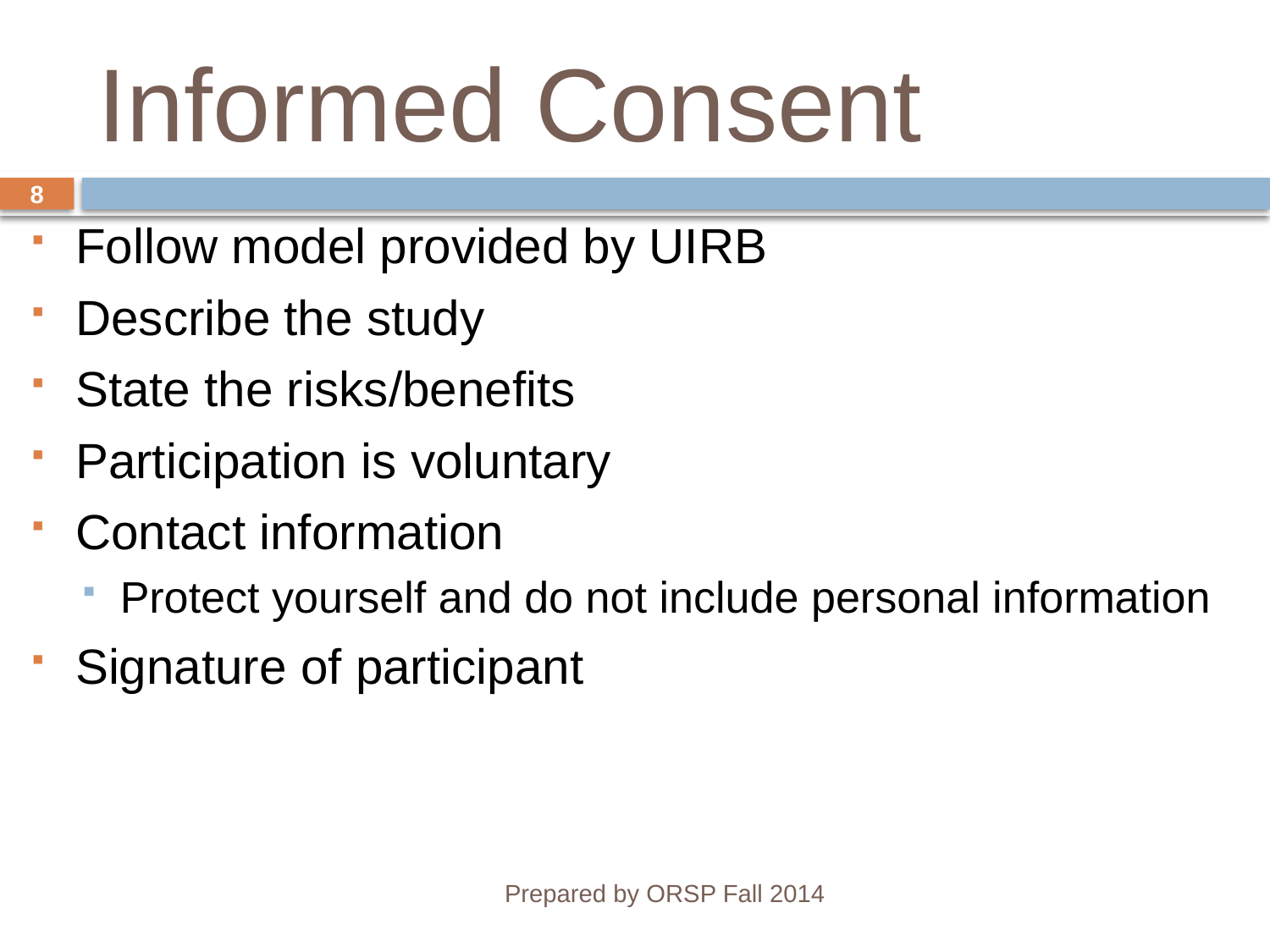

# Informed Consent
8
Follow model provided by UIRB
Describe the study
State the risks/benefits
Participation is voluntary
Contact information
Protect yourself and do not include personal information
Signature of participant
Prepared by ORSP Fall 2014